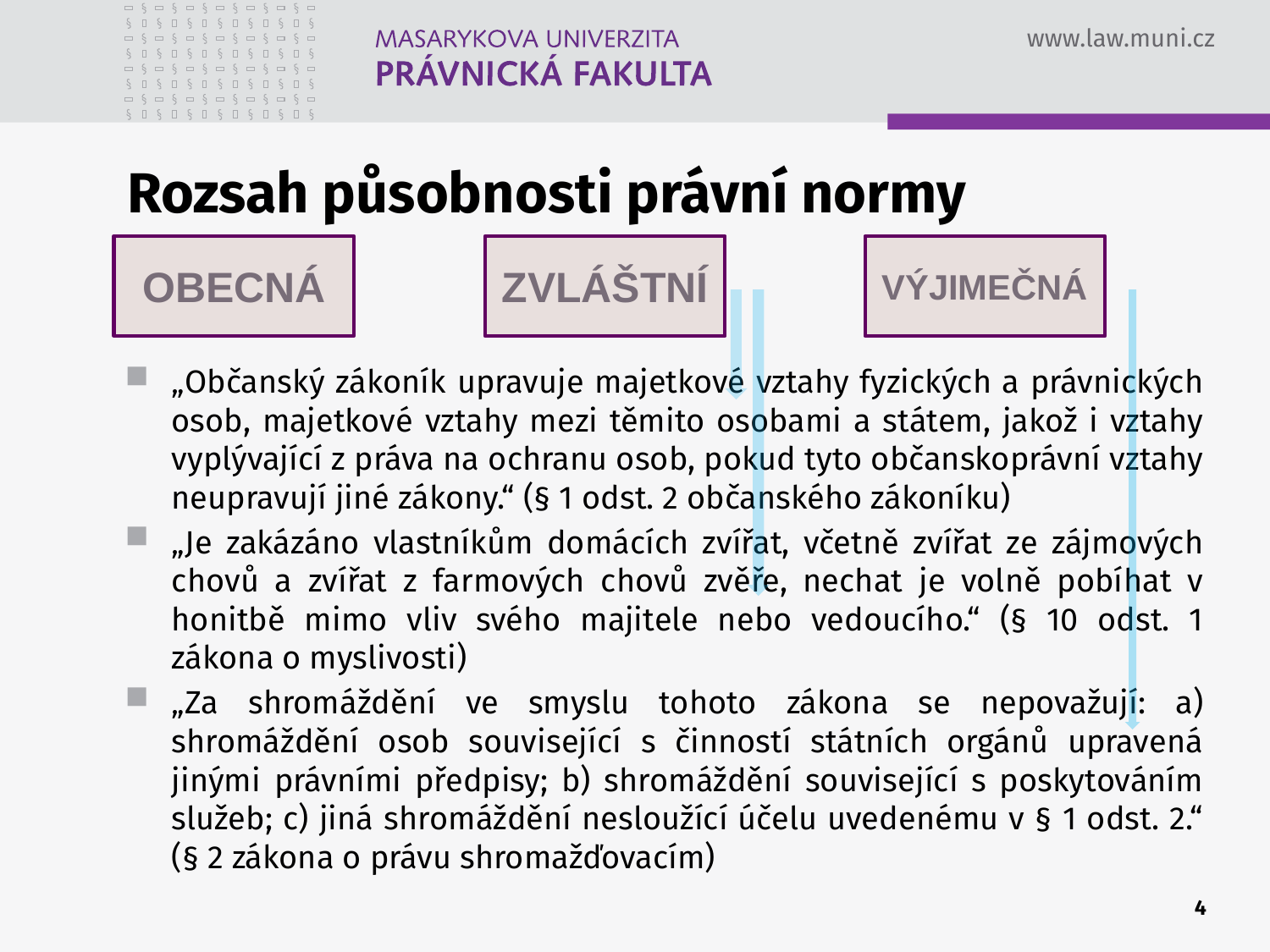

# Rozsah působnosti právní normy
OBECNÁ
ZVLÁŠTNÍ
VÝJIMEČNÁ

„Občanský zákoník upravuje majetkové vztahy fyzických a právnických osob, majetkové vztahy mezi těmito osobami a státem, jakož i vztahy vyplývající z práva na ochranu osob, pokud tyto občanskoprávní vztahy neupravují jiné zákony.“ (§ 1 odst. 2 občanského zákoníku)
„Je zakázáno vlastníkům domácích zvířat, včetně zvířat ze zájmových chovů a zvířat z farmových chovů zvěře, nechat je volně pobíhat v honitbě mimo vliv svého majitele nebo vedoucího.“ (§ 10 odst. 1 zákona o myslivosti)
„Za shromáždění ve smyslu tohoto zákona se nepovažují: a) shromáždění osob související s činností státních orgánů upravená jinými právními předpisy; b) shromáždění související s poskytováním služeb; c) jiná shromáždění nesloužící účelu uvedenému v § 1 odst. 2.“ (§ 2 zákona o právu shromažďovacím)

4